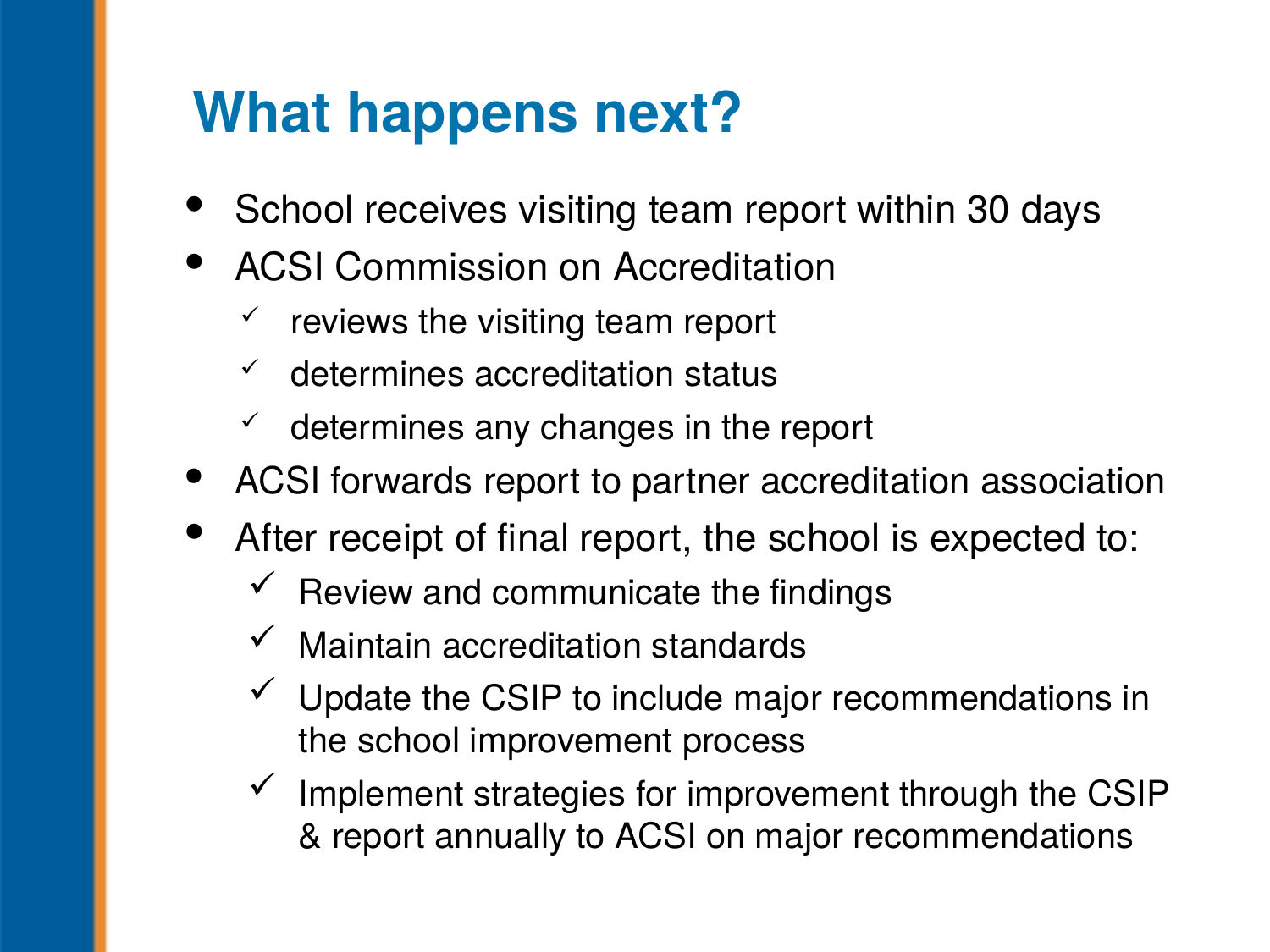

# What happens next?
School receives visiting team report within 30 days
ACSI Commission on Accreditation
reviews the visiting team report
determines accreditation status
determines any changes in the report
ACSI forwards report to partner accreditation association
After receipt of final report, the school is expected to:
Review and communicate the findings
Maintain accreditation standards
Update the CSIP to include major recommendations in the school improvement process
Implement strategies for improvement through the CSIP & report annually to ACSI on major recommendations